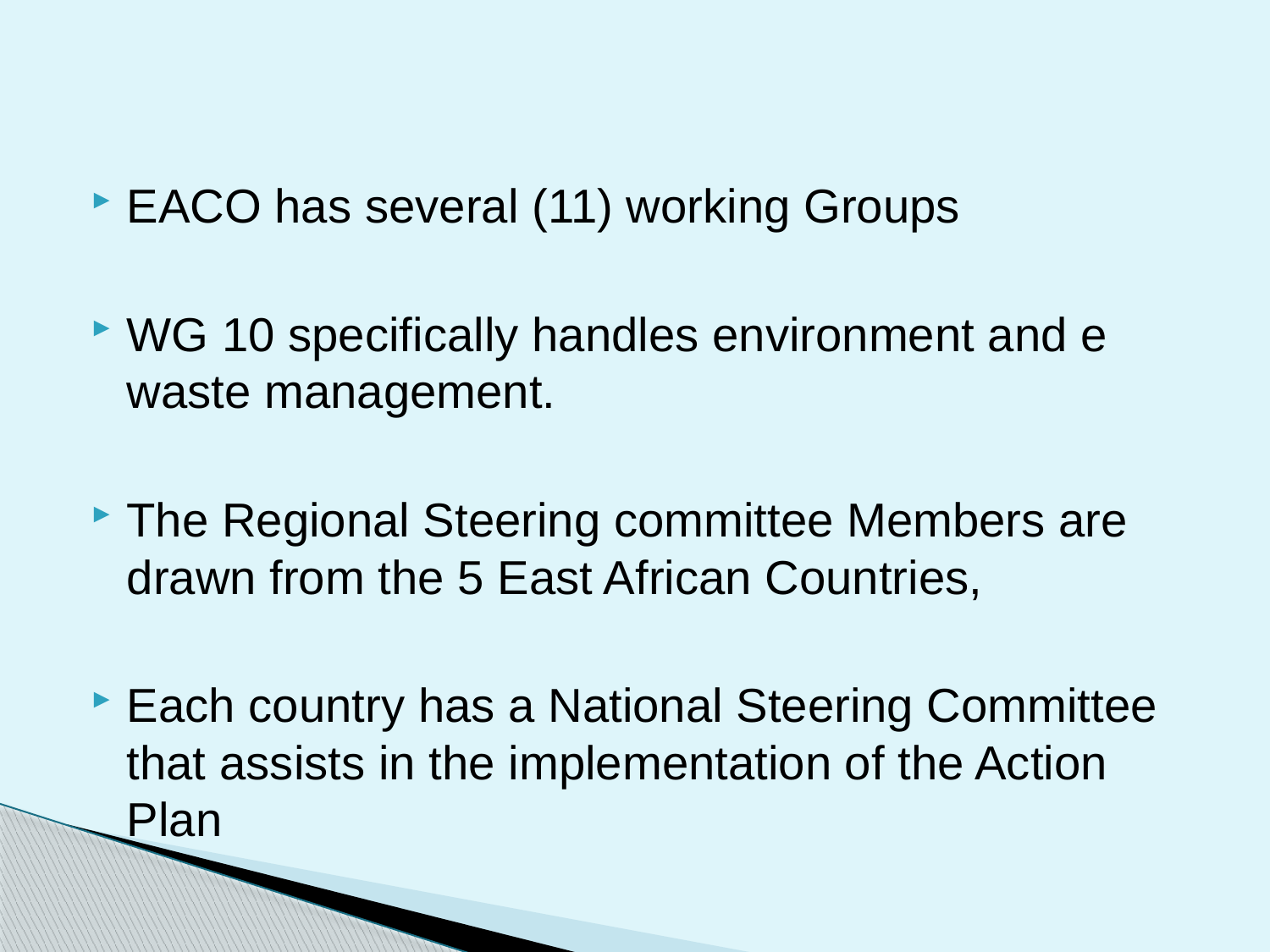

EACO has several (11) working Groups

WG 10 specifically handles environment and e waste management.

The Regional Steering committee Members are drawn from the 5 East African Countries,

Each country has a National Steering Committee that assists in the implementation of the Action Plan